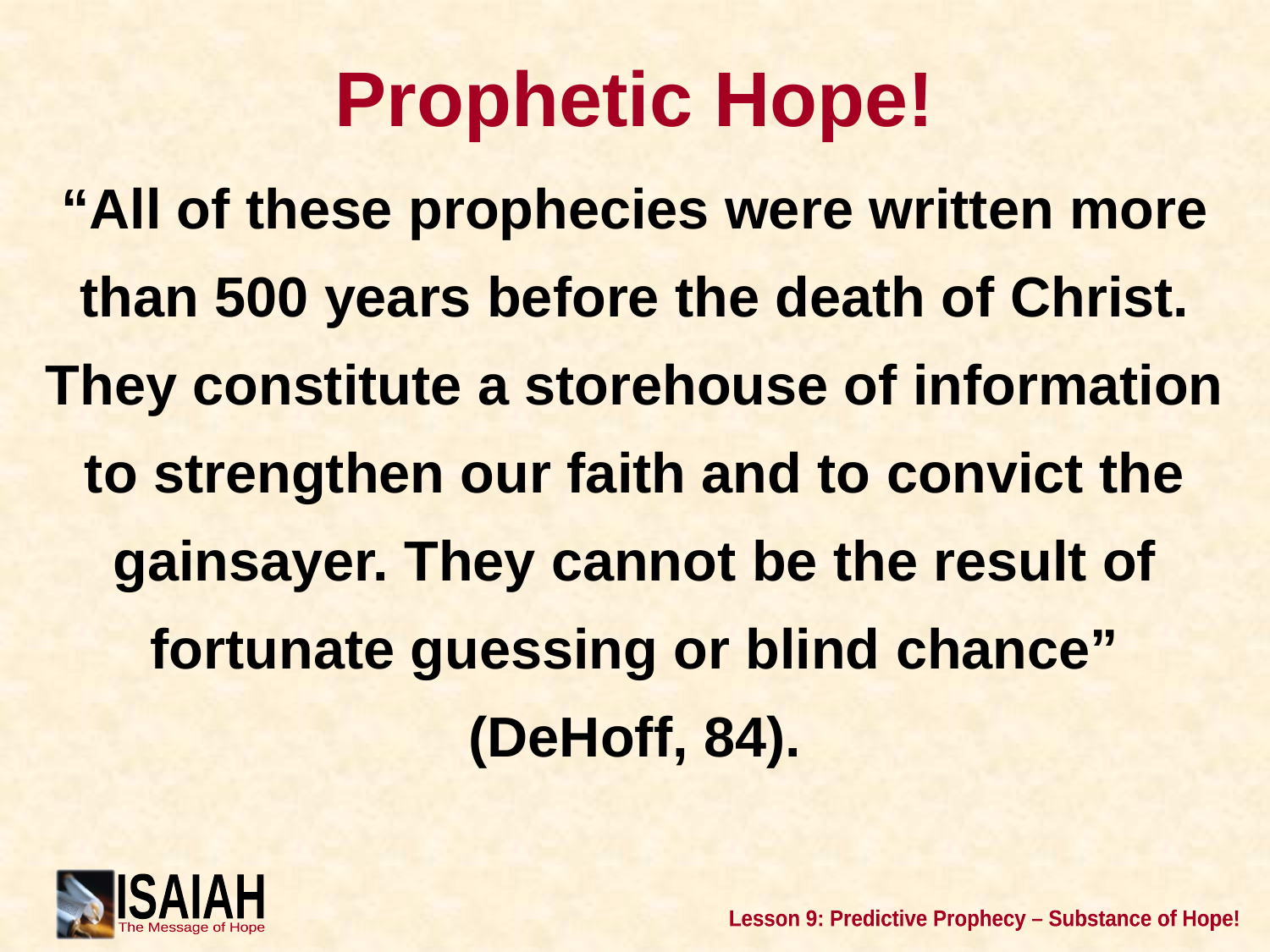

# Prophetic Hope!
“All of these prophecies were written more than 500 years before the death of Christ. They constitute a storehouse of information to strengthen our faith and to convict the gainsayer. They cannot be the result of fortunate guessing or blind chance” (DeHoff, 84).